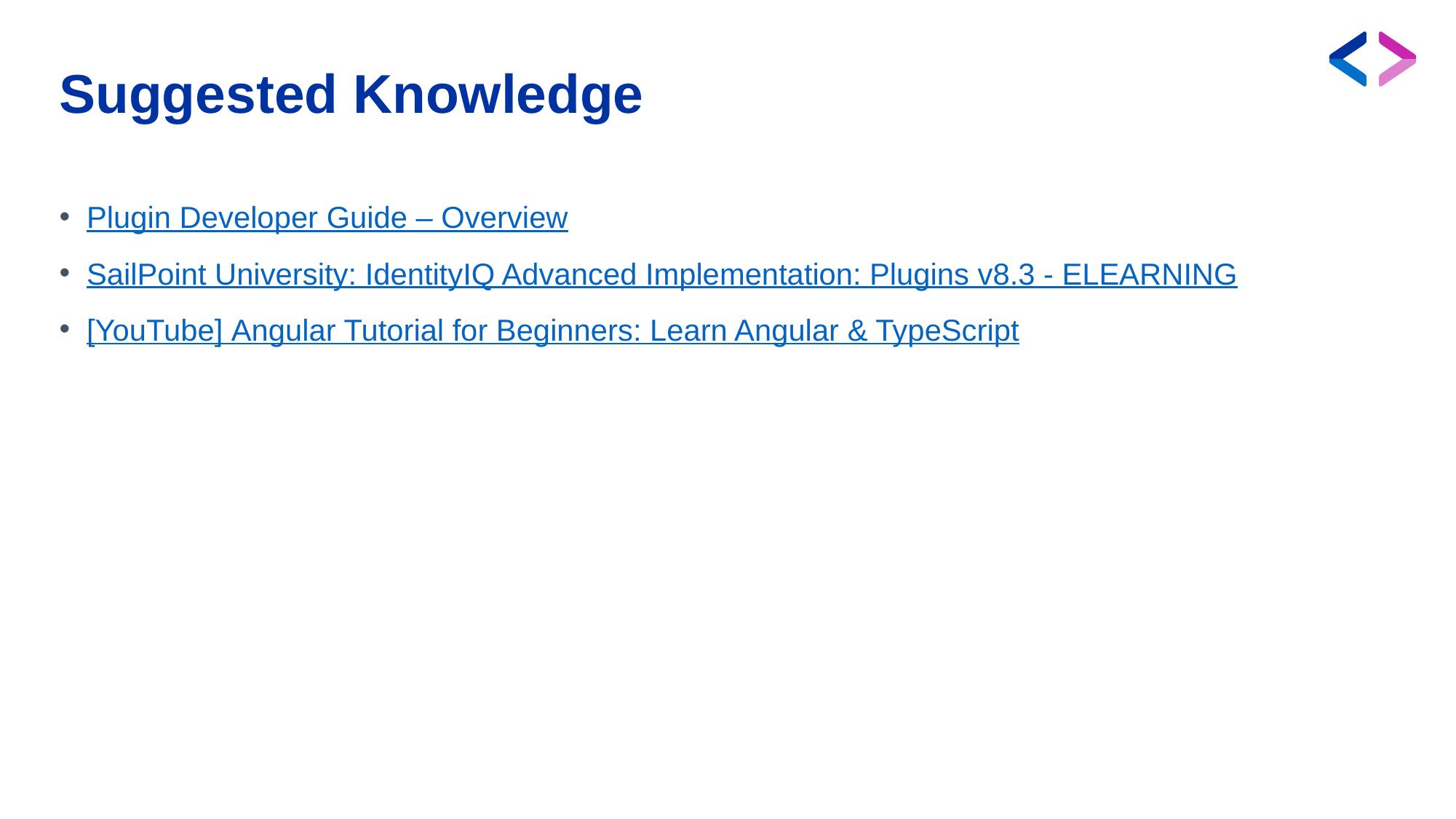

# Suggested Knowledge
Plugin Developer Guide – Overview
SailPoint University: IdentityIQ Advanced Implementation: Plugins v8.3 - ELEARNING
[YouTube] Angular Tutorial for Beginners: Learn Angular & TypeScript